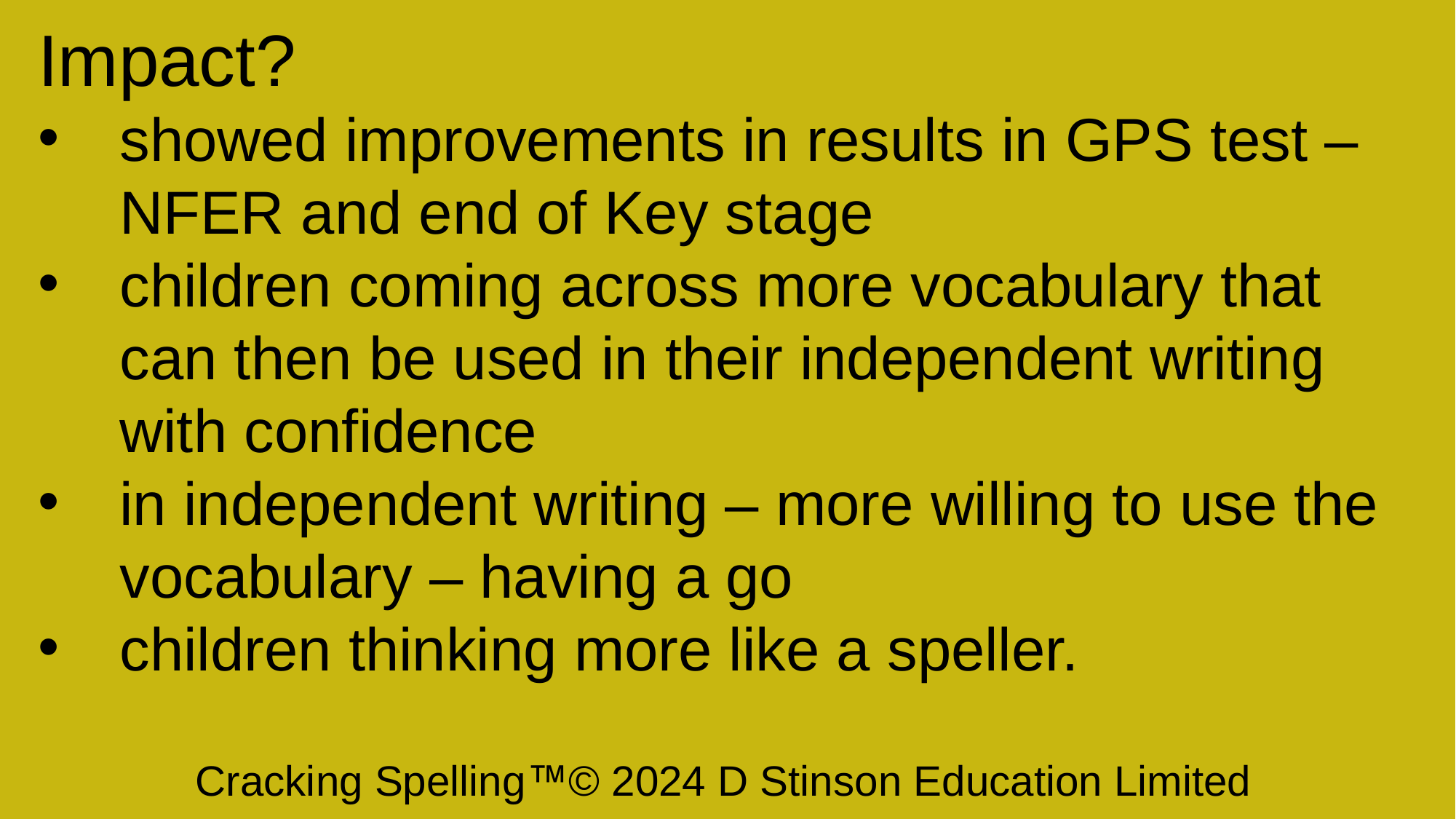

Impact?
showed improvements in results in GPS test – NFER and end of Key stage
children coming across more vocabulary that can then be used in their independent writing with confidence
in independent writing – more willing to use the vocabulary – having a go
children thinking more like a speller.

Cracking Spelling™© 2024 D Stinson Education Limited